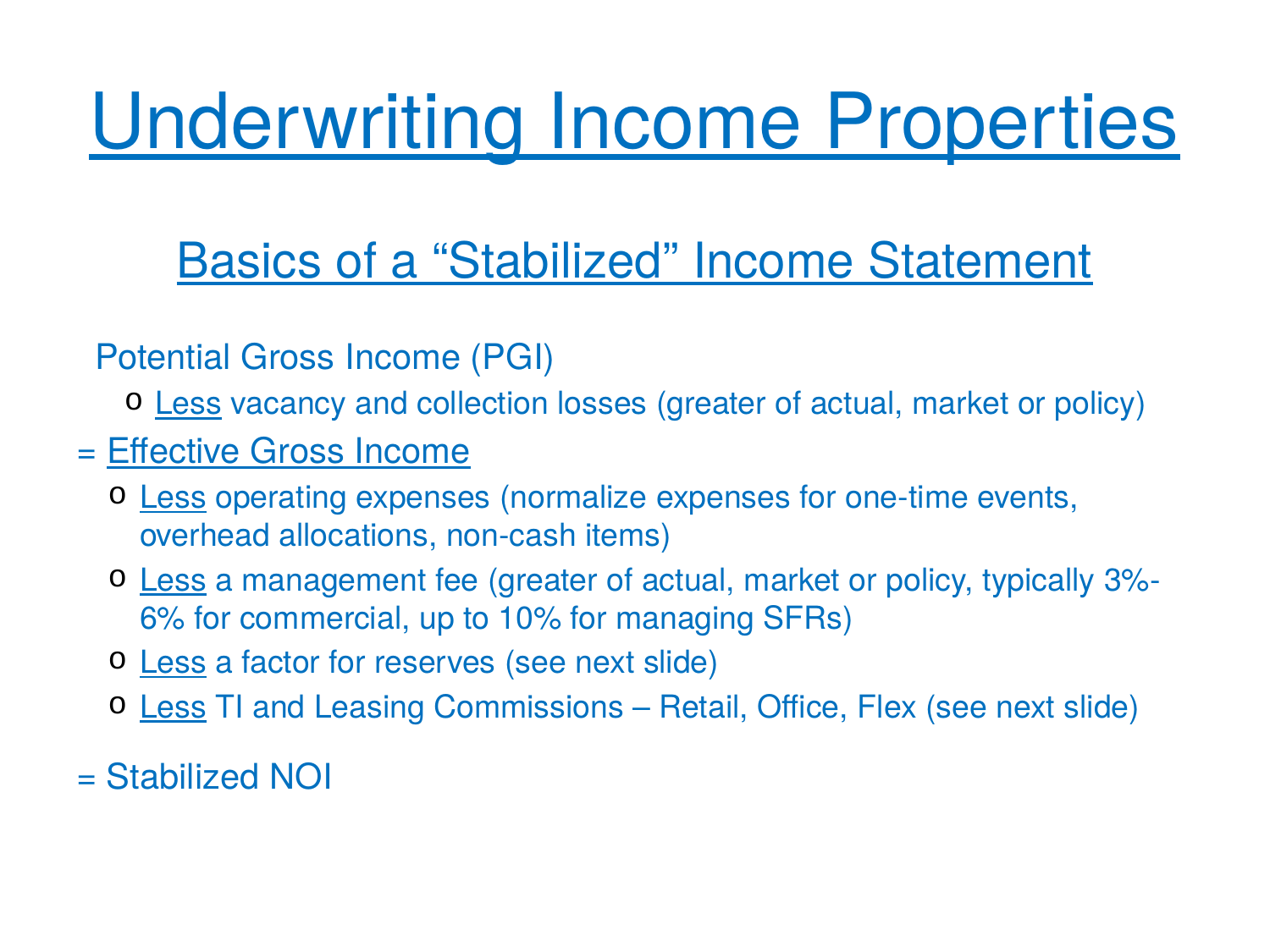

# Underwriting Income Properties
Basics of a “Stabilized” Income Statement

  Potential Gross Income (PGI)
Less vacancy and collection losses (greater of actual, market or policy)
= Effective Gross Income
Less operating expenses (normalize expenses for one-time events, overhead allocations, non-cash items)
Less a management fee (greater of actual, market or policy, typically 3%-6% for commercial, up to 10% for managing SFRs)
Less a factor for reserves (see next slide)
Less TI and Leasing Commissions – Retail, Office, Flex (see next slide)

= Stabilized NOI